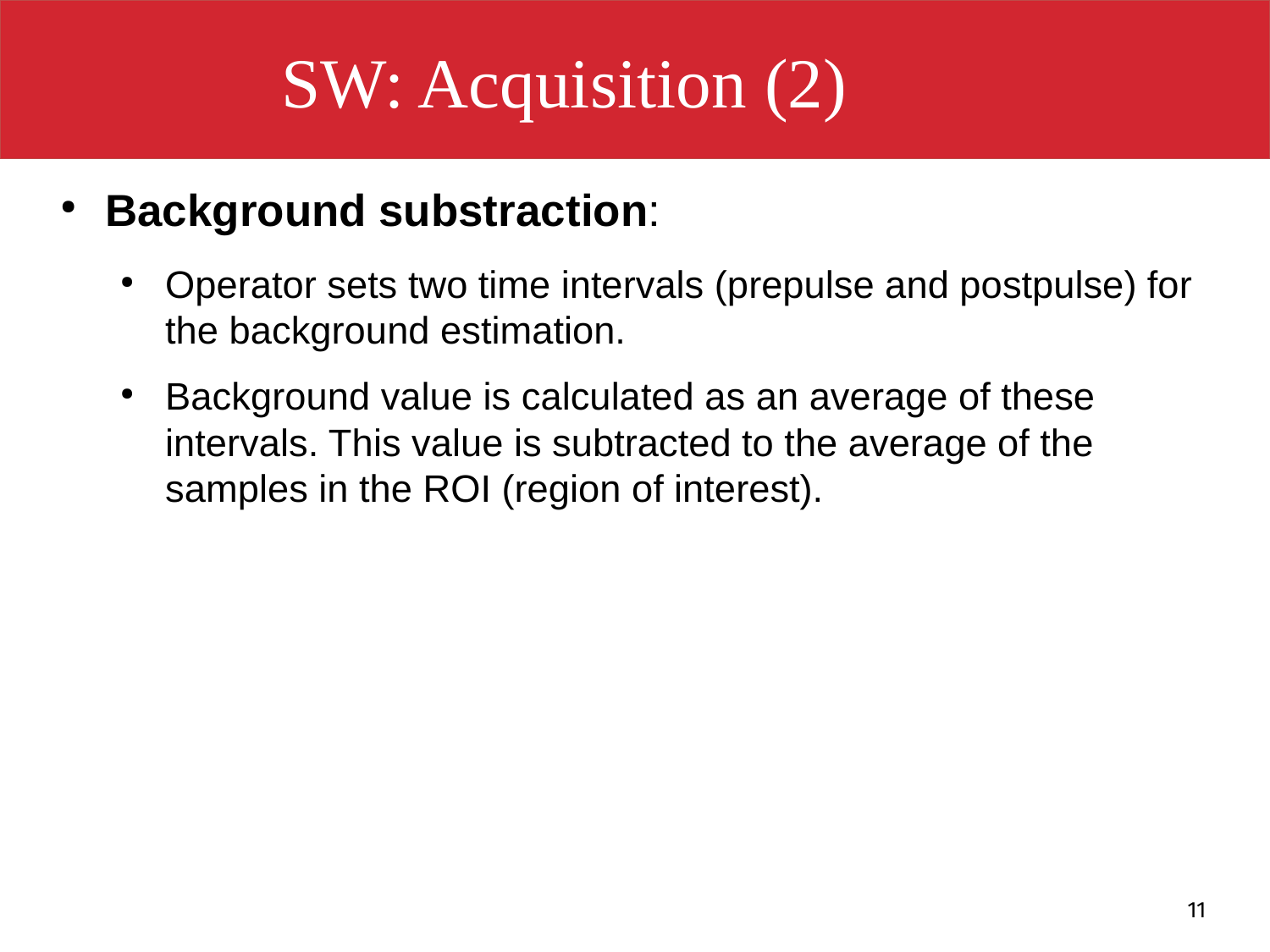

SW: Acquisition (2)
Background substraction:
Operator sets two time intervals (prepulse and postpulse) for the background estimation.
Background value is calculated as an average of these intervals. This value is subtracted to the average of the samples in the ROI (region of interest).

11